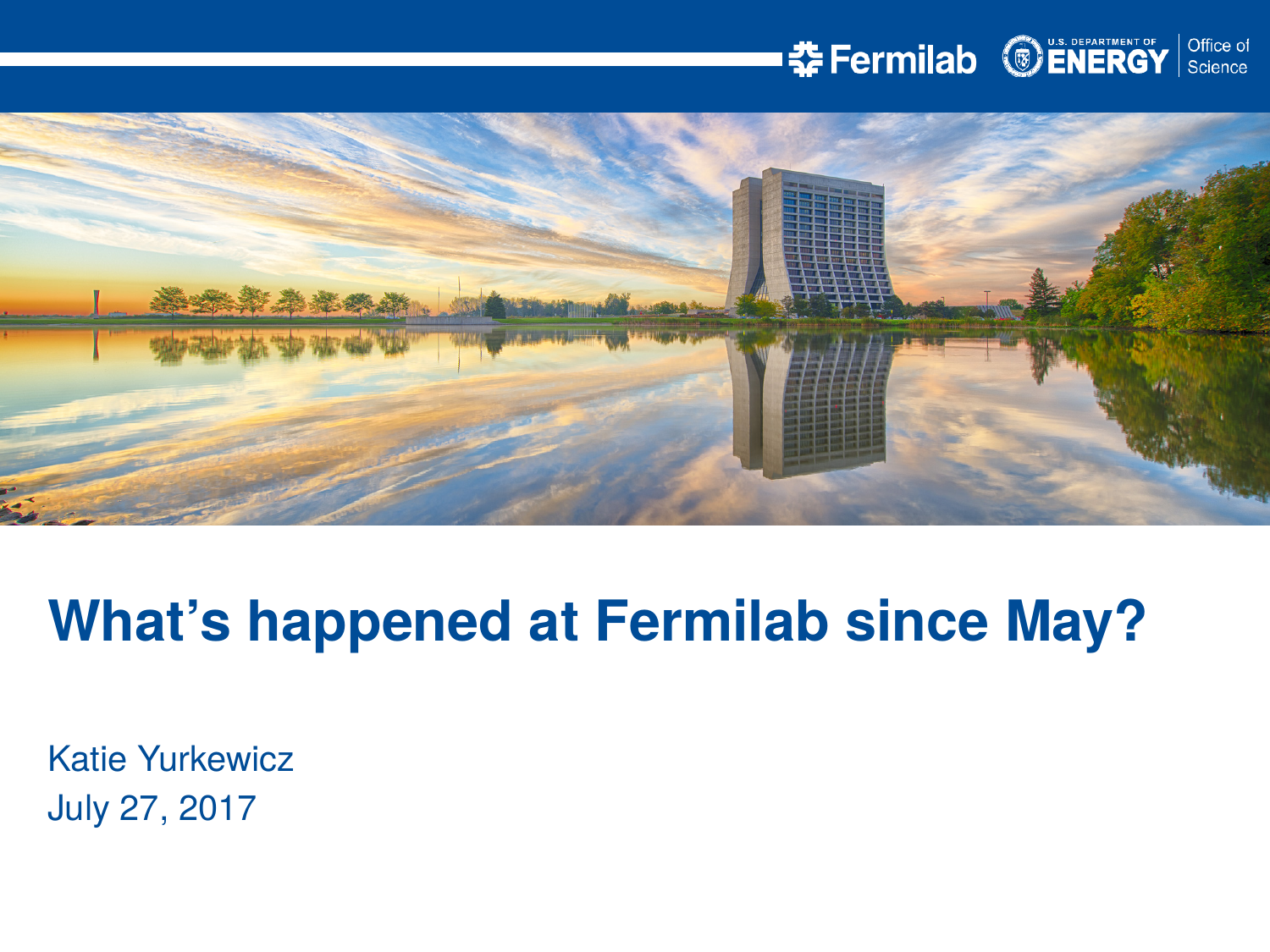

What’s happened at Fermilab since May?
Katie Yurkewicz
July 27, 2017